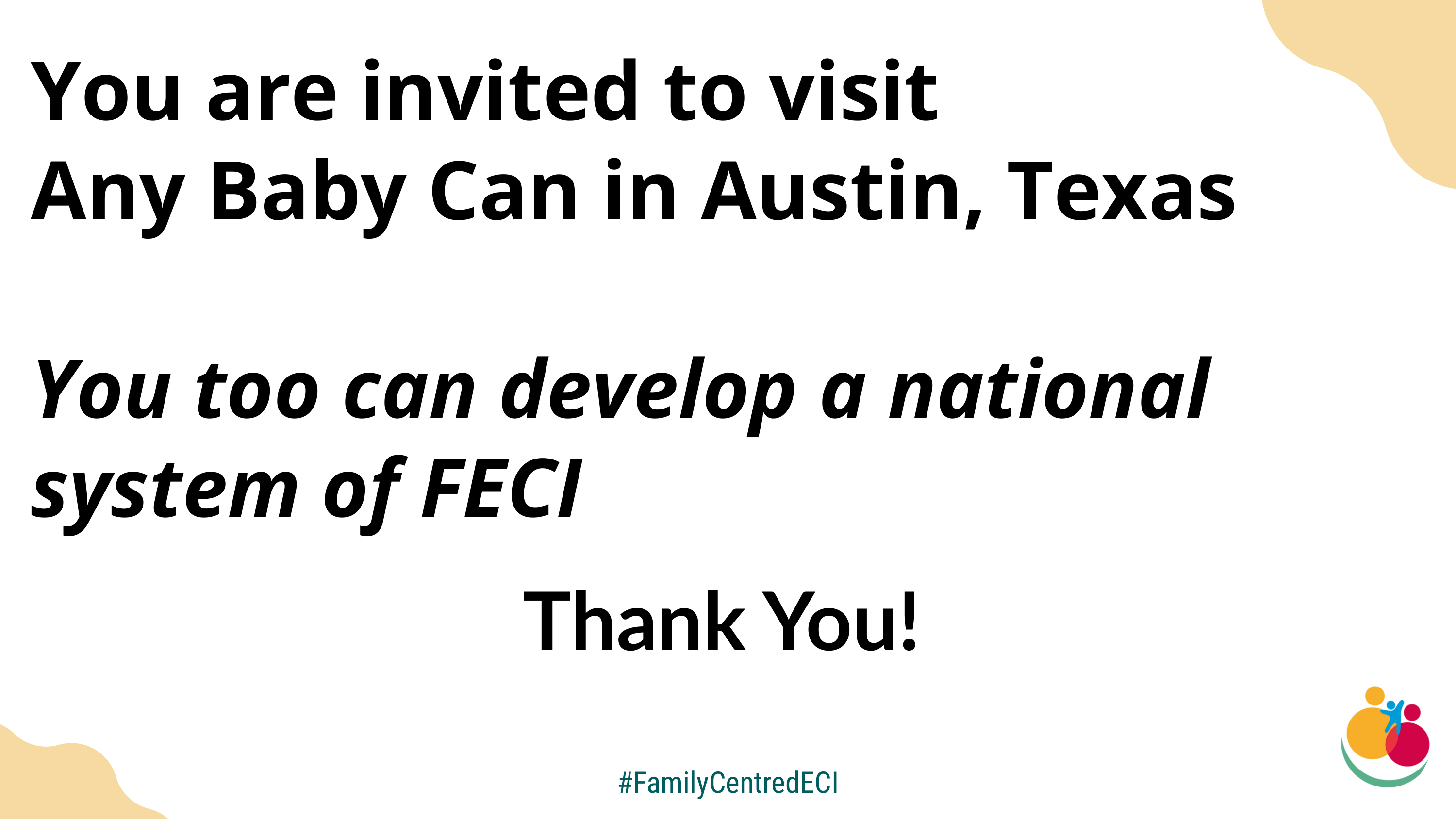

You are invited to visit
Any Baby Can in Austin, Texas

You too can develop a national system of FECI

Thank You!

#FamilyCentredECI